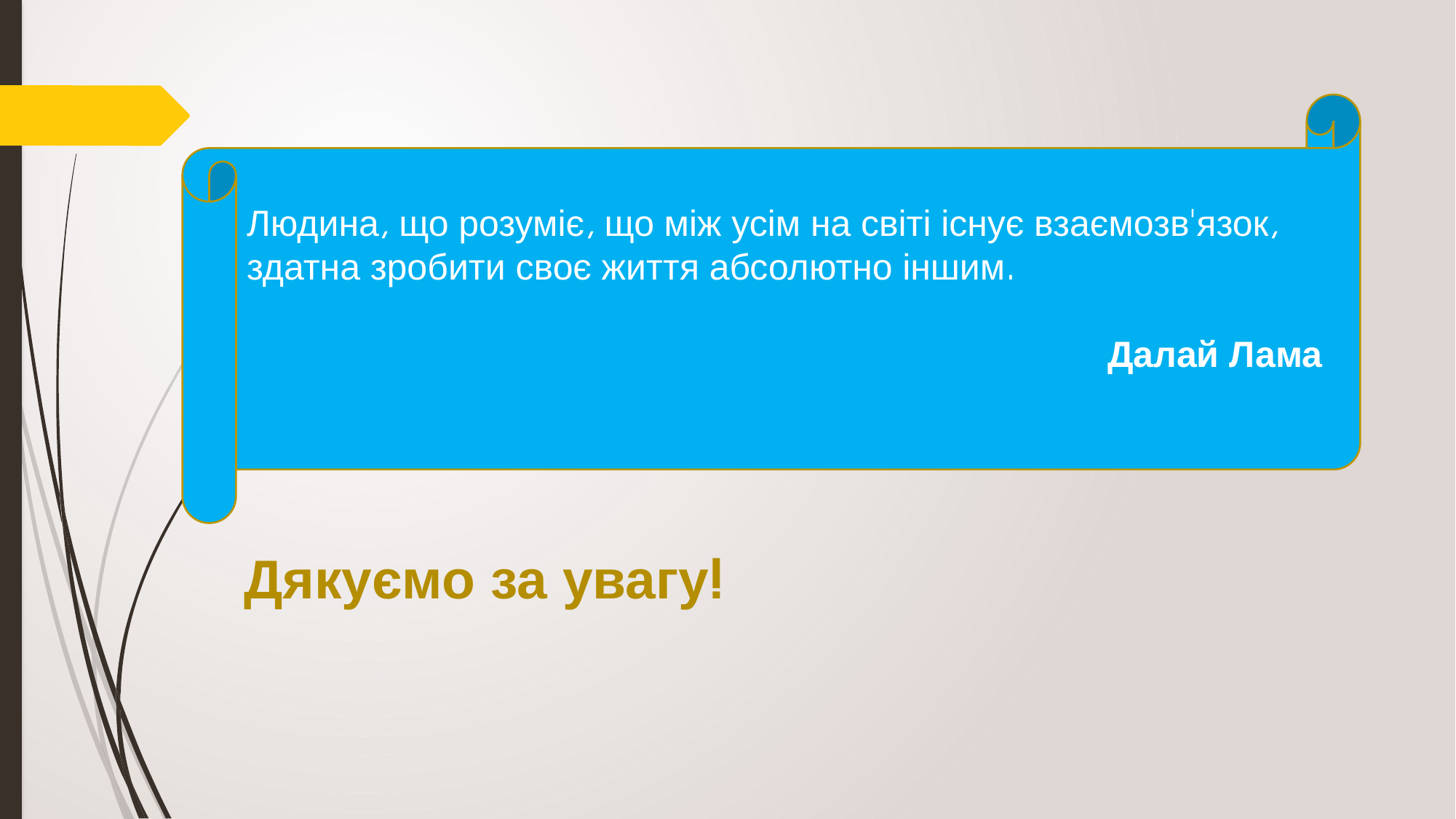

Людина, що розуміє, що між усім на світі існує взаємозв'язок, здатна зробити своє життя абсолютно іншим.

Далай Лама

# Дякуємо за увагу!